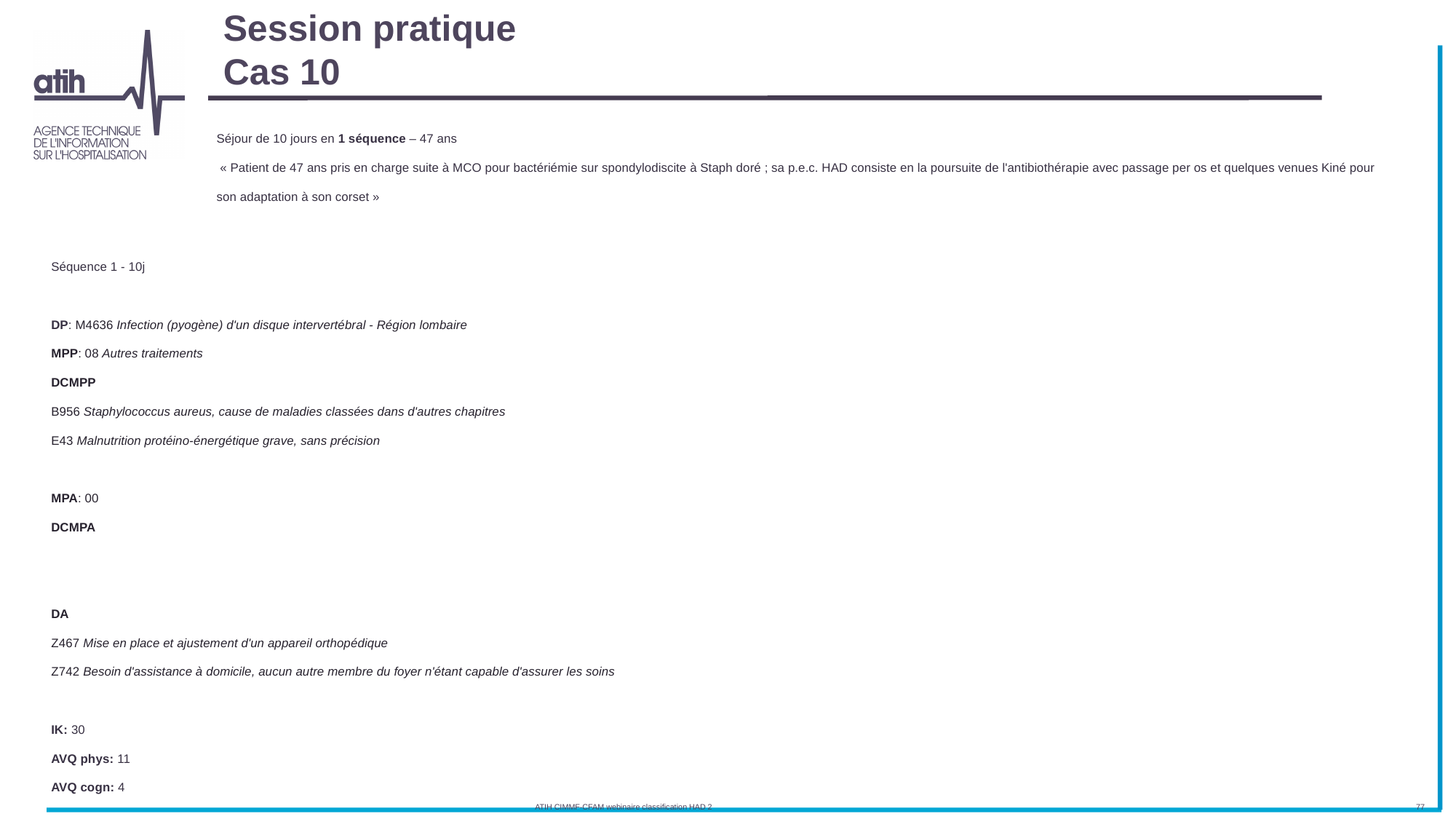

# Session pratique Cas 10
Séjour de 10 jours en 1 séquence – 47 ans
 « Patient de 47 ans pris en charge suite à MCO pour bactériémie sur spondylodiscite à Staph doré ; sa p.e.c. HAD consiste en la poursuite de l'antibiothérapie avec passage per os et quelques venues Kiné pour son adaptation à son corset »
Séquence 1​ - 10j

DP: M4636 Infection (pyogène) d'un disque intervertébral - Région lombaire
MPP: 08 Autres traitements
DCMPP​
​B956 Staphylococcus aureus, cause de maladies classées dans d'autres chapitres
E43 Malnutrition protéino-énergétique grave, sans précision

MPA: 00
DCMPA​

DA
Z467 Mise en place et ajustement d'un appareil orthopédique
Z742 Besoin d'assistance à domicile, aucun autre membre du foyer n'étant capable d'assurer les soins

IK: 30
AVQ phys: 11
AVQ cogn: 4
ATIH CIMMF-CFAM webinaire classification HAD 2
77